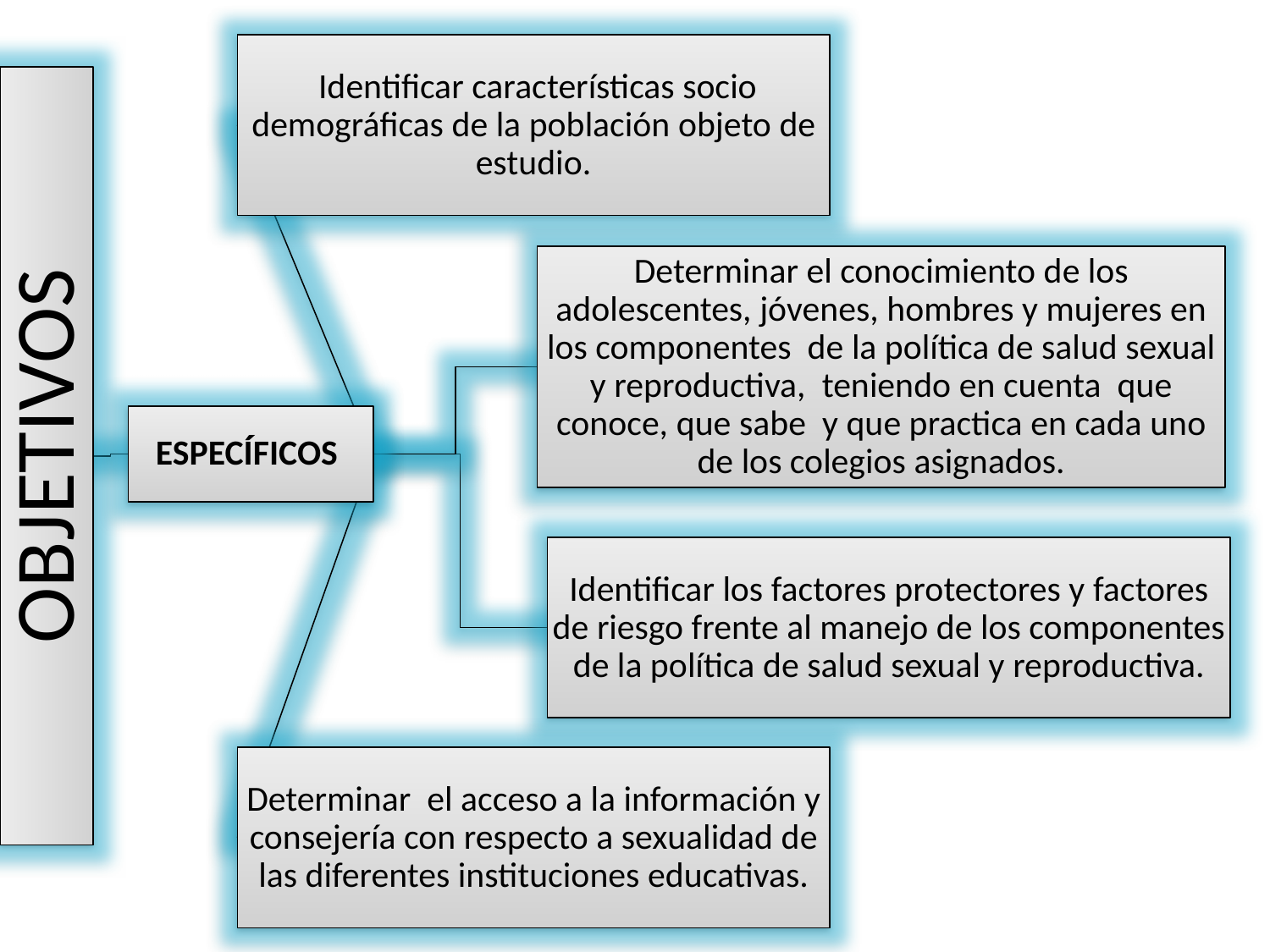

OBJETIVOS
ESPECÍFICOS
 Identificar características socio demográficas de la población objeto de estudio.
Determinar el conocimiento de los adolescentes, jóvenes, hombres y mujeres en los componentes  de la política de salud sexual y reproductiva,  teniendo en cuenta  que conoce, que sabe  y que practica en cada uno de los colegios asignados.
Identificar los factores protectores y factores de riesgo frente al manejo de los componentes de la política de salud sexual y reproductiva.
Determinar  el acceso a la información y consejería con respecto a sexualidad de las diferentes instituciones educativas.